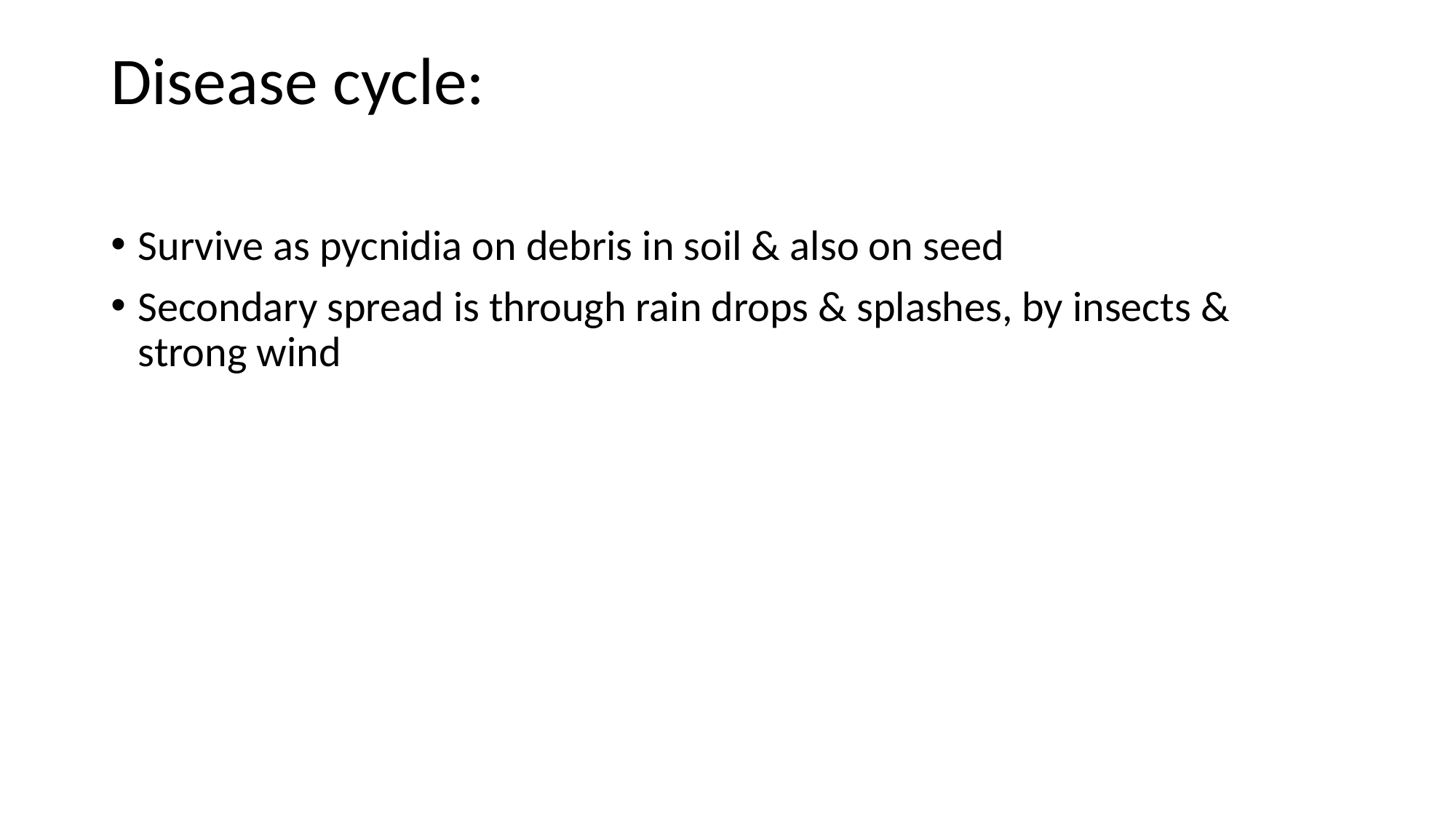

# Disease cycle:
Survive as pycnidia on debris in soil & also on seed
Secondary spread is through rain drops & splashes, by insects & strong wind